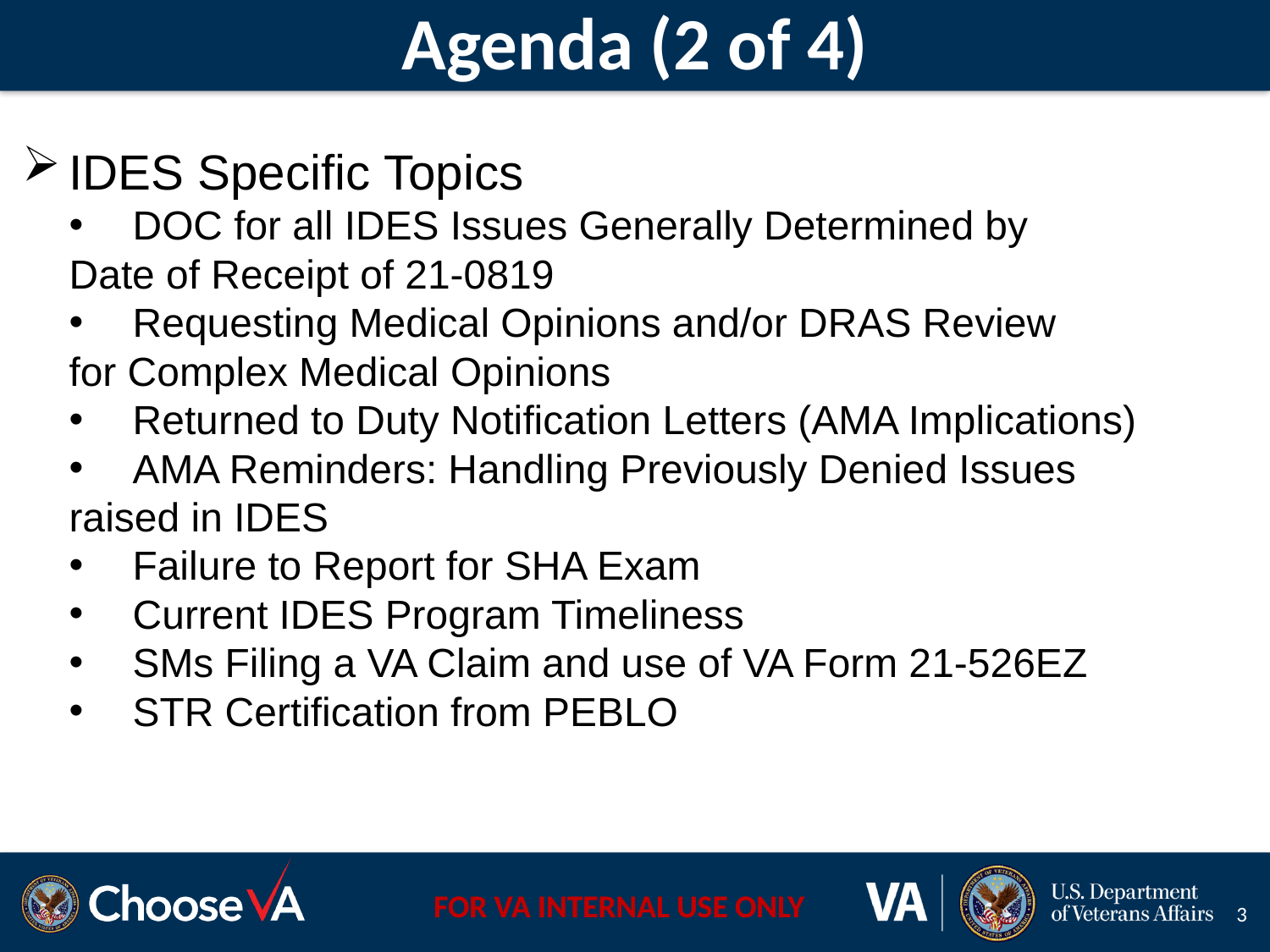

# Agenda (2 of 4)
IDES Specific Topics
DOC for all IDES Issues Generally Determined by
Date of Receipt of 21-0819
Requesting Medical Opinions and/or DRAS Review
for Complex Medical Opinions
Returned to Duty Notification Letters (AMA Implications)
AMA Reminders: Handling Previously Denied Issues
raised in IDES
Failure to Report for SHA Exam
Current IDES Program Timeliness
SMs Filing a VA Claim and use of VA Form 21-526EZ
STR Certification from PEBLO

3